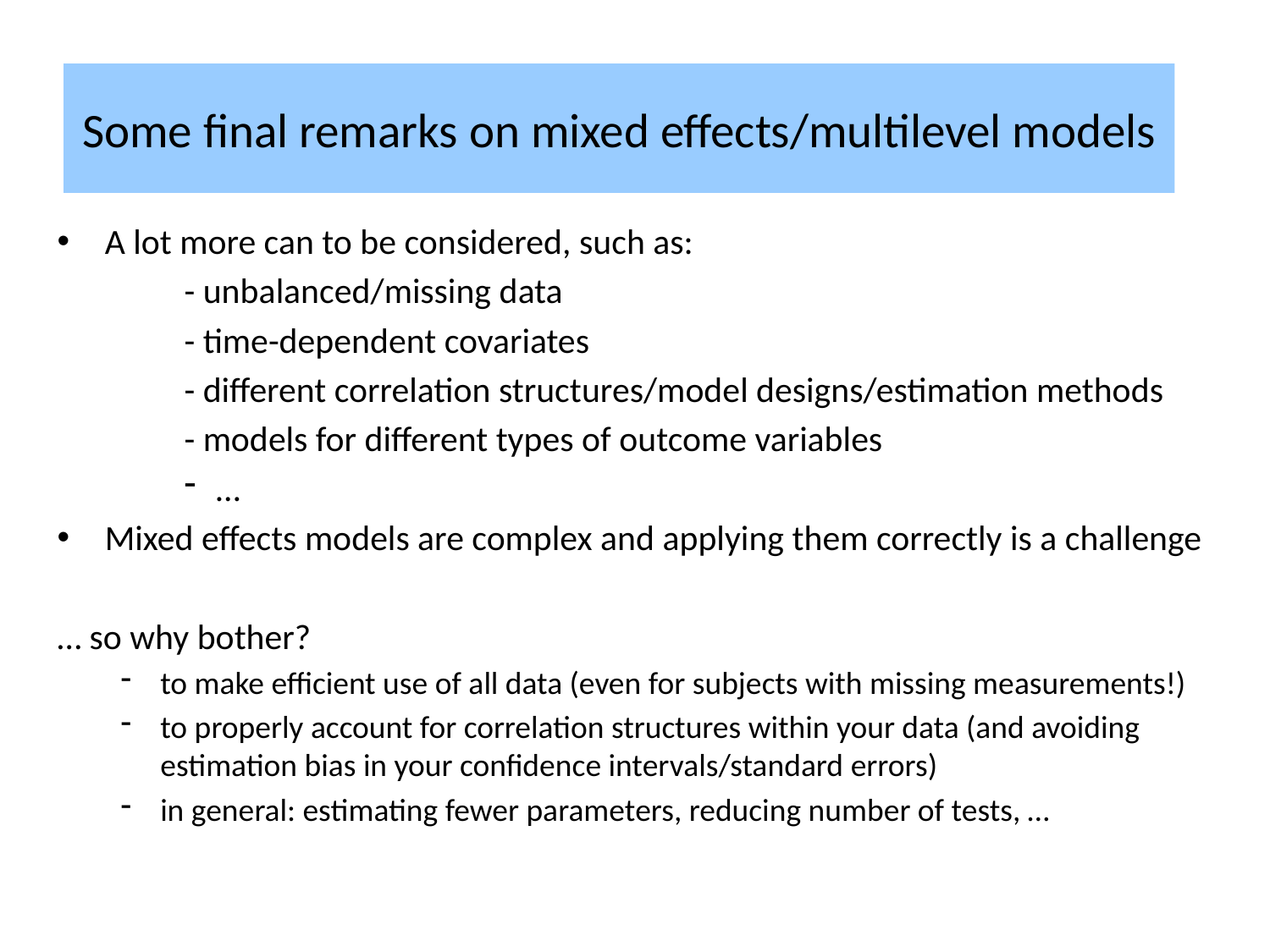

Some final remarks on mixed effects/multilevel models
A lot more can to be considered, such as:
	- unbalanced/missing data
	- time-dependent covariates
	- different correlation structures/model designs/estimation methods
	- models for different types of outcome variables
…
Mixed effects models are complex and applying them correctly is a challenge

… so why bother?
to make efficient use of all data (even for subjects with missing measurements!)
to properly account for correlation structures within your data (and avoiding estimation bias in your confidence intervals/standard errors)
in general: estimating fewer parameters, reducing number of tests, …